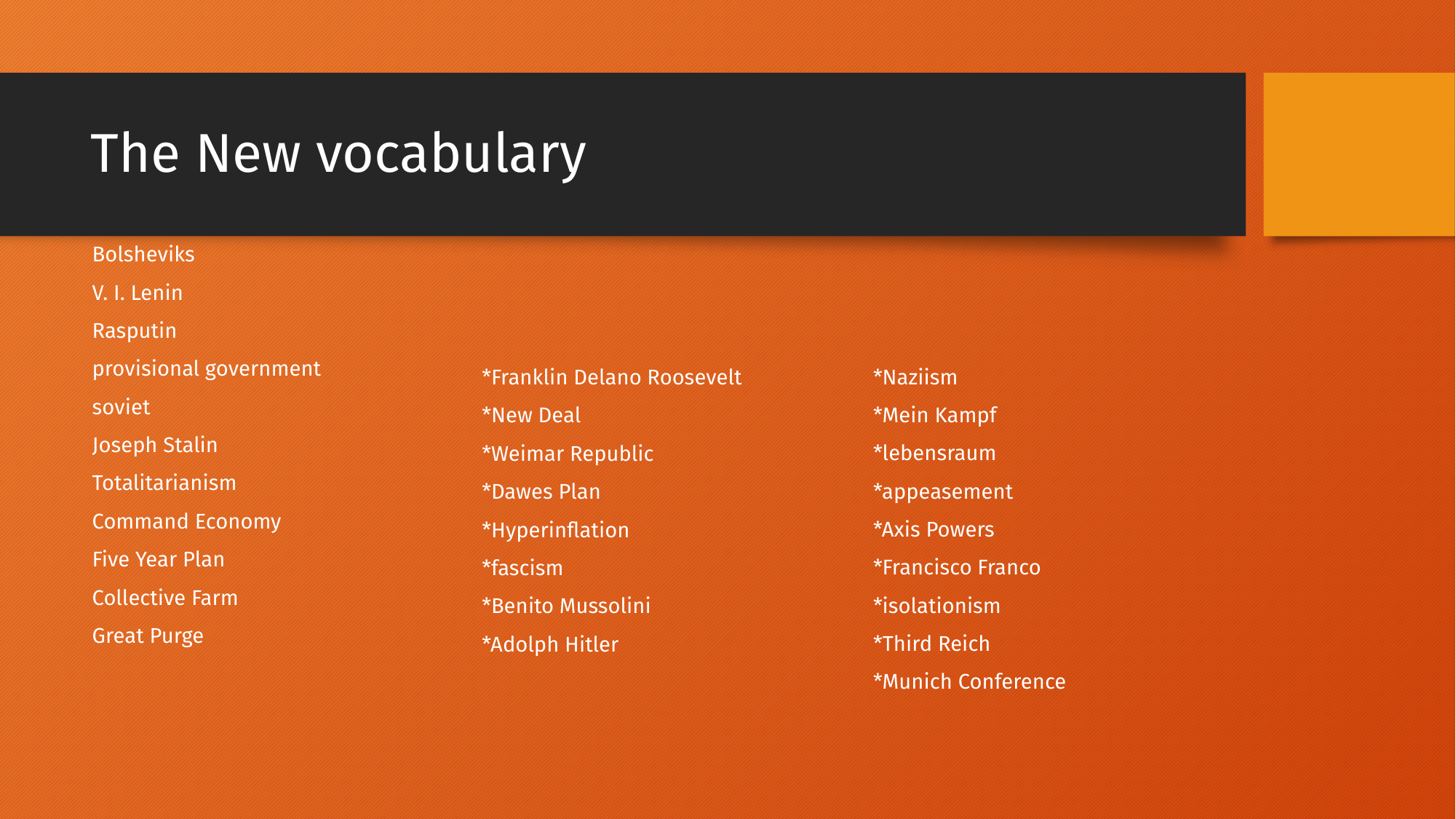

# The New vocabulary
Bolsheviks
V. I. Lenin
Rasputin
provisional government
soviet
Joseph Stalin
Totalitarianism
Command Economy
Five Year Plan
Collective Farm
Great Purge

*Franklin Delano Roosevelt
*New Deal
*Weimar Republic
*Dawes Plan
*Hyperinflation
*fascism
*Benito Mussolini
*Adolph Hitler
*Naziism
*Mein Kampf
*lebensraum
*appeasement
*Axis Powers
*Francisco Franco
*isolationism
*Third Reich
*Munich Conference